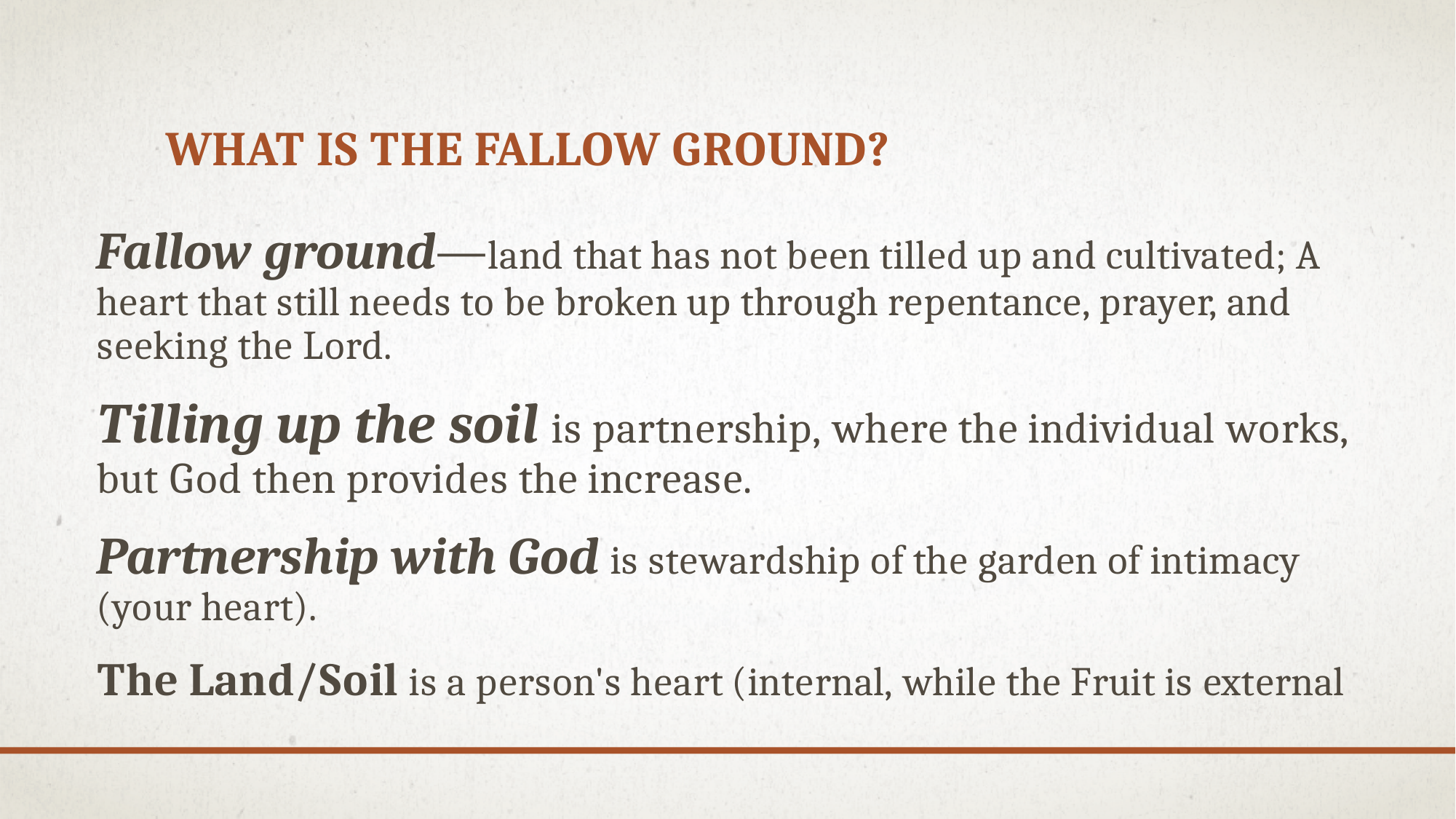

# What is the Fallow ground?
Fallow ground—land that has not been tilled up and cultivated; A heart that still needs to be broken up through repentance, prayer, and seeking the Lord.
Tilling up the soil is partnership, where the individual works, but God then provides the increase.
Partnership with God is stewardship of the garden of intimacy (your heart).
The Land/Soil is a person's heart (internal, while the Fruit is external